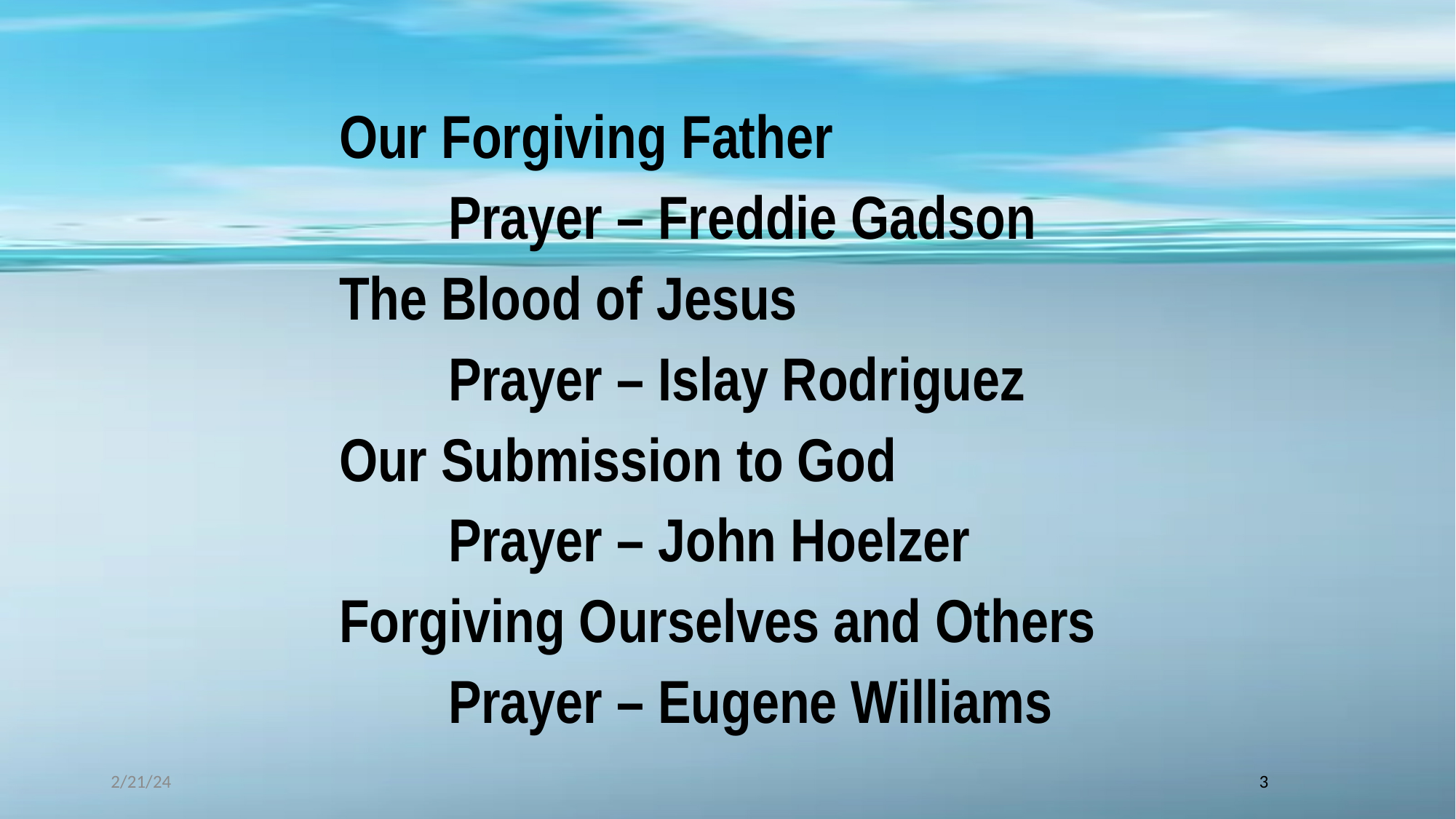

Our Forgiving Father
	Prayer – Freddie Gadson
The Blood of Jesus
	Prayer – Islay Rodriguez
Our Submission to God
	Prayer – John Hoelzer
Forgiving Ourselves and Others
	Prayer – Eugene Williams

2/21/24
3